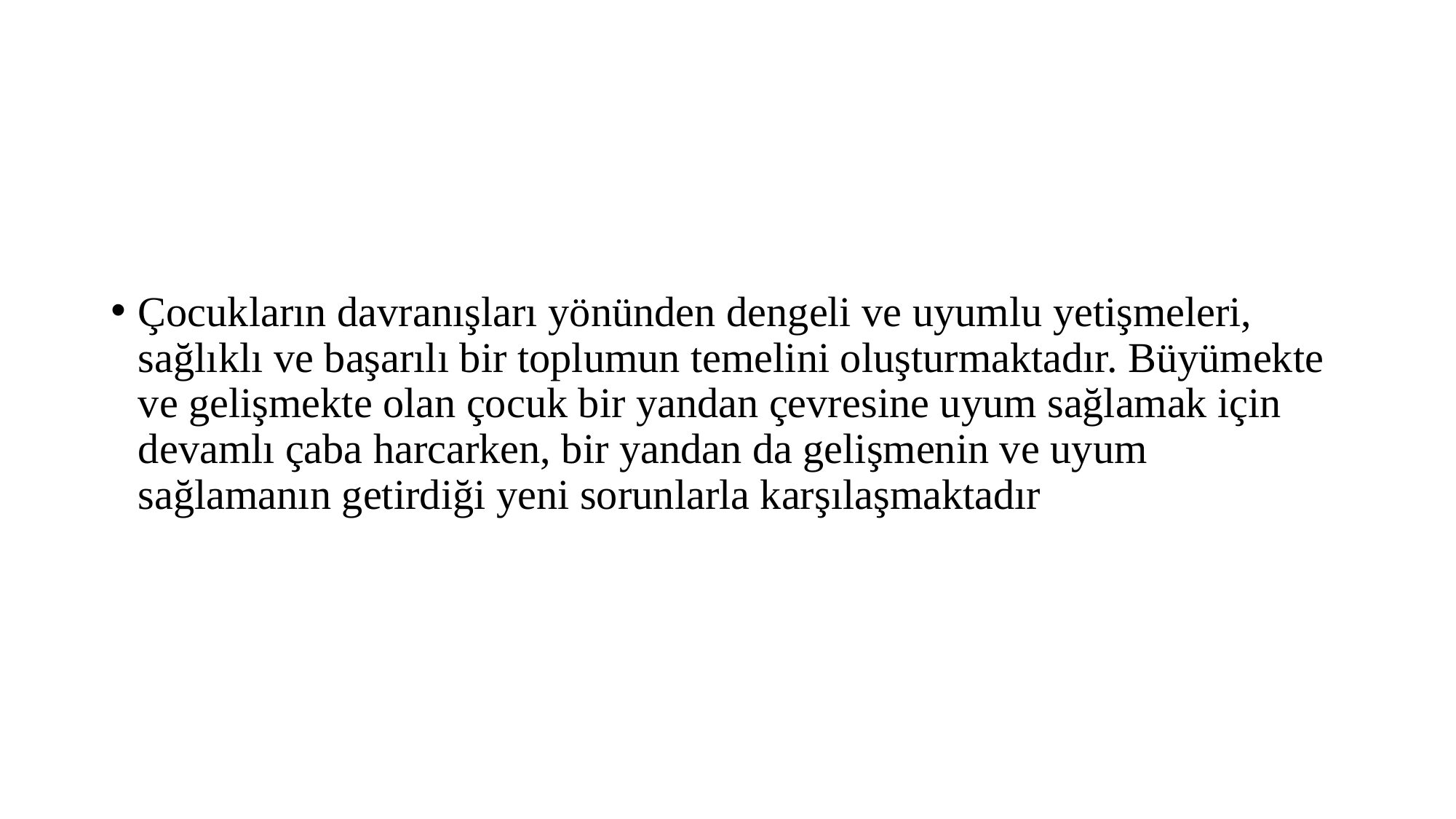

#

Çocukların davranışları yönünden dengeli ve uyumlu yetişmeleri, sağlıklı ve başarılı bir toplumun temelini oluşturmaktadır. Büyümekte ve gelişmekte olan çocuk bir yandan çevresine uyum sağlamak için devamlı çaba harcarken, bir yandan da gelişmenin ve uyum sağlamanın getirdiği yeni sorunlarla karşılaşmaktadır